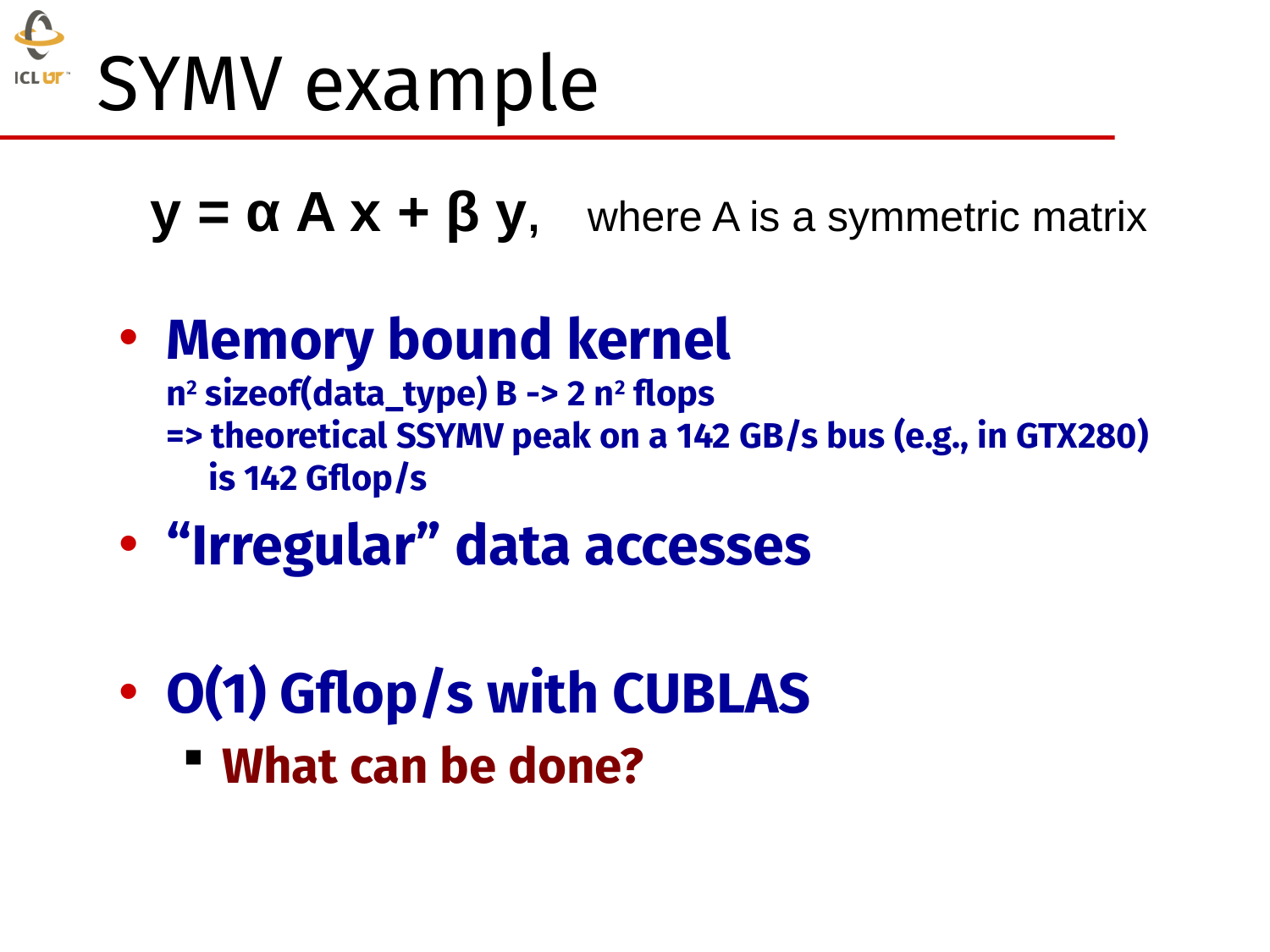

# SYMV example
y = α A x + β y,    where A is a symmetric matrix
Memory bound kernel
n2 sizeof(data_type) B -> 2 n2 flops
=> theoretical SSYMV peak on a 142 GB/s bus (e.g., in GTX280)
     is 142 Gflop/s
“Irregular” data accesses

O(1) Gflop/s with CUBLAS
What can be done?